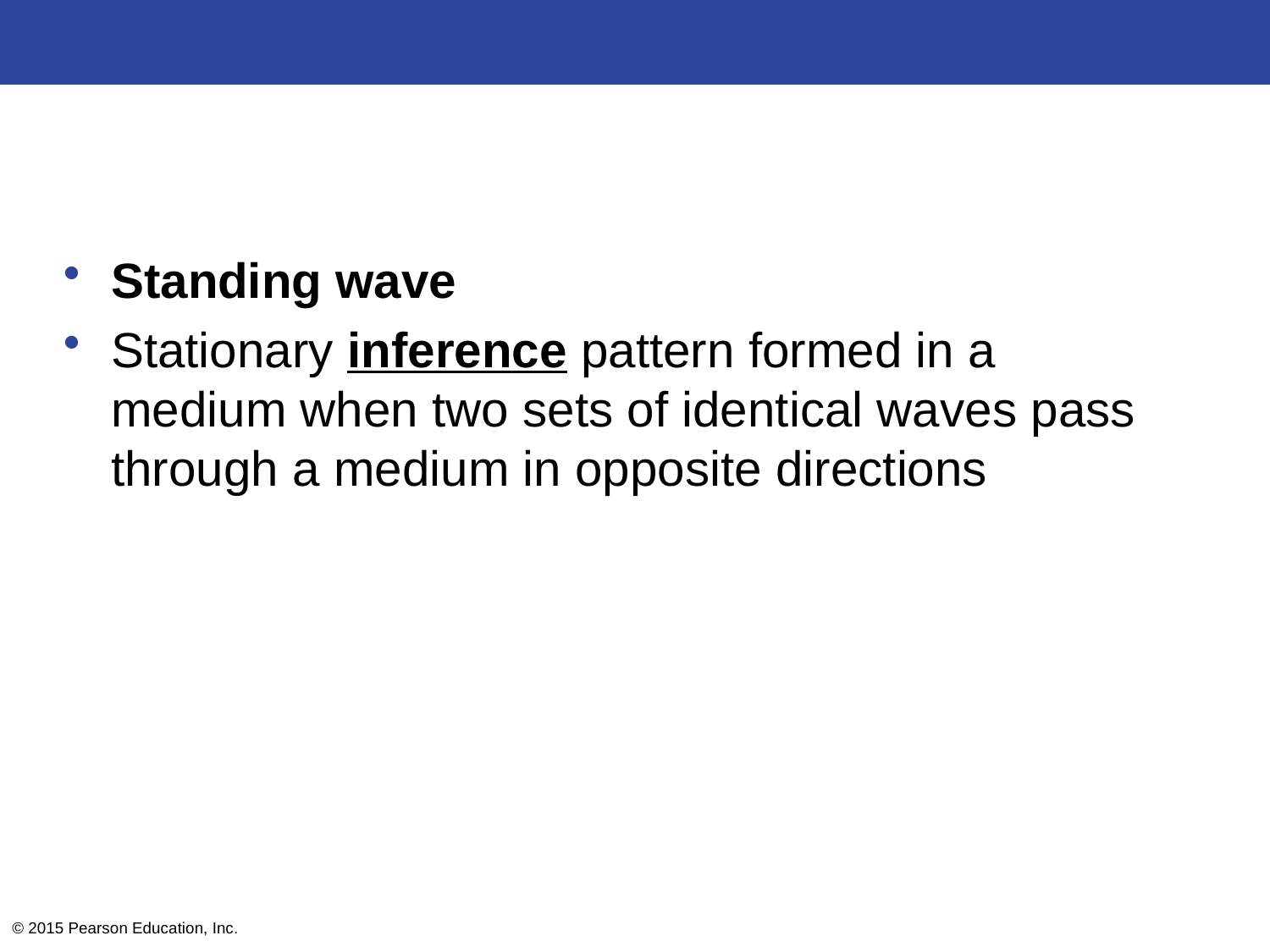

#
Standing wave
Stationary inference pattern formed in a medium when two sets of identical waves pass through a medium in opposite directions